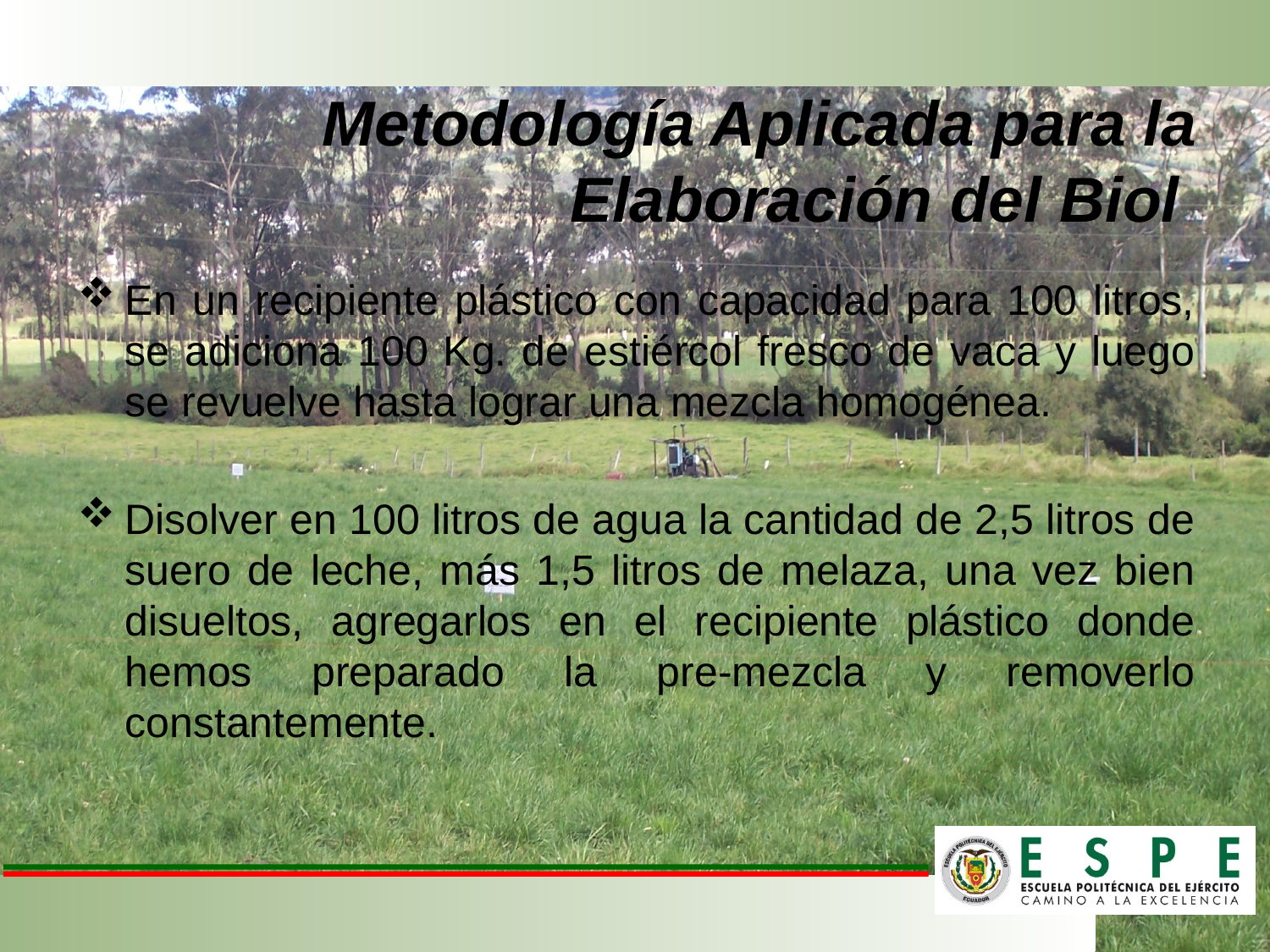

# Metodología Aplicada para la Elaboración del Biol
En un recipiente plástico con capacidad para 100 litros, se adiciona 100 Kg. de estiércol fresco de vaca y luego se revuelve hasta lograr una mezcla homogénea.

Disolver en 100 litros de agua la cantidad de 2,5 litros de suero de leche, más 1,5 litros de melaza, una vez bien disueltos, agregarlos en el recipiente plástico donde hemos preparado la pre-mezcla y removerlo constantemente.